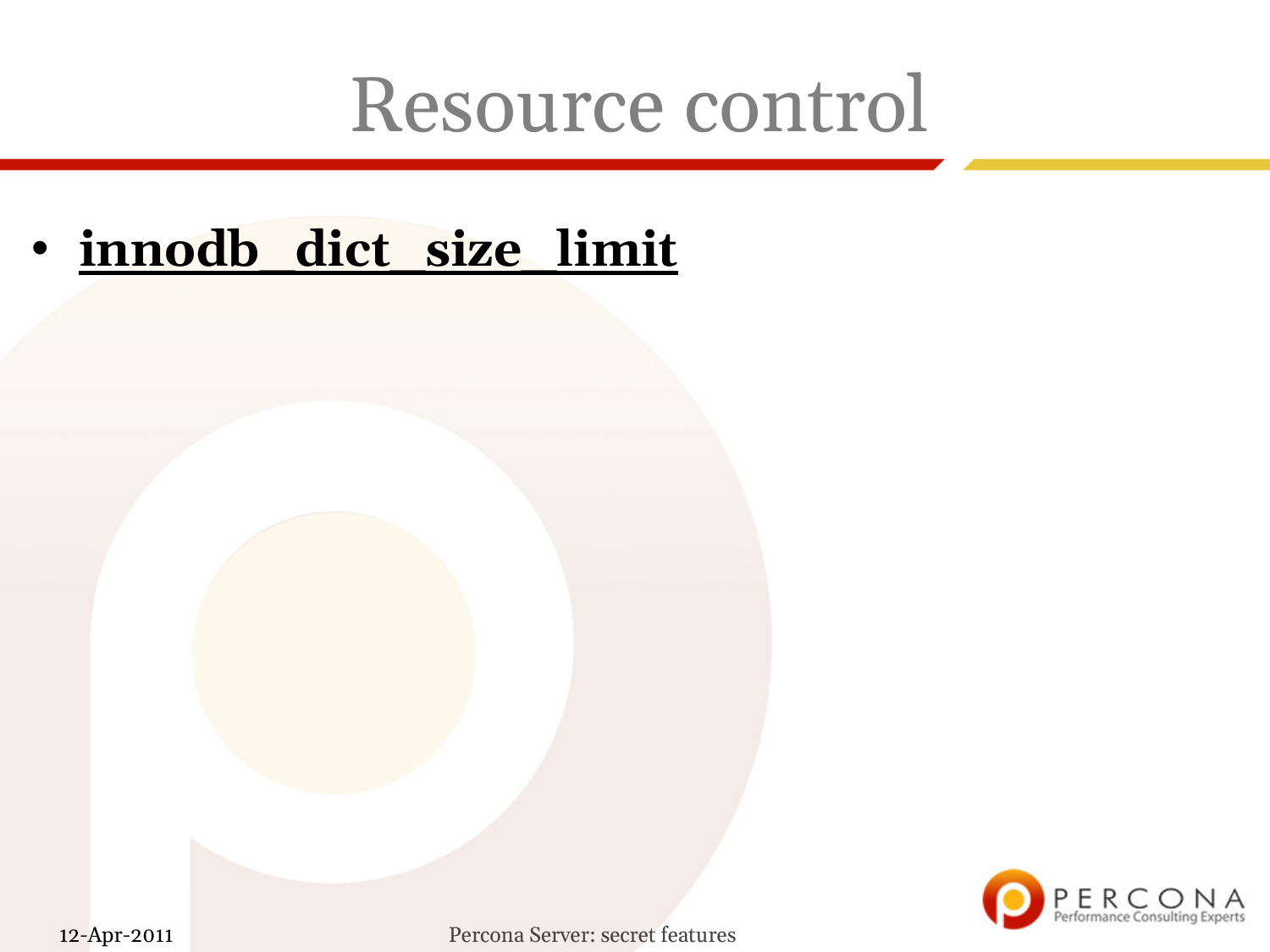

# Resource control
innodb_dict_size_limit

Percona Server: secret features
12-Apr-2011